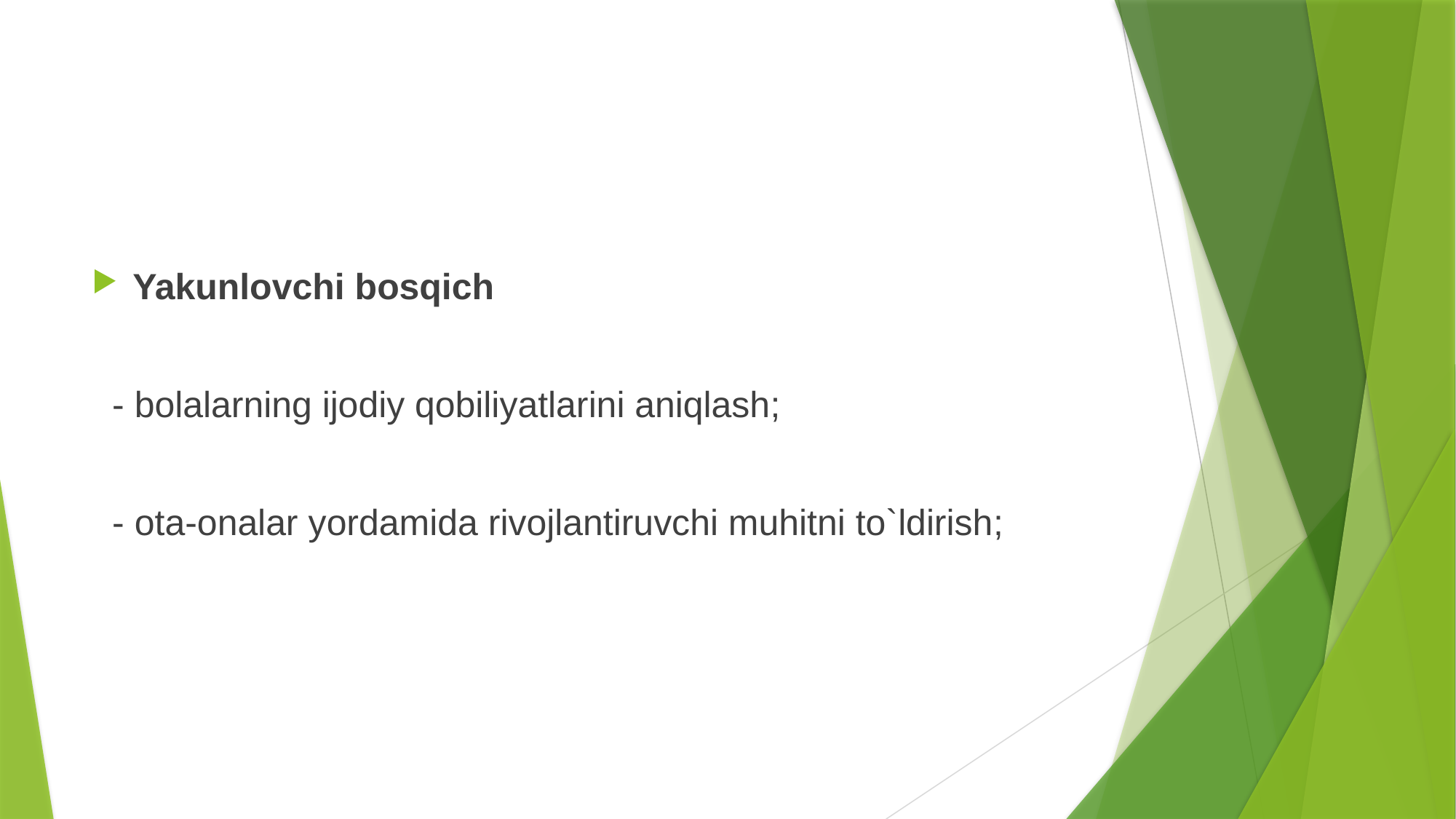

Yakunlovchi bosqich

  - bolalarning ijodiy qobiliyatlarini aniqlash;

  - ota-onalar yordamida rivojlantiruvchi muhitni to`ldirish;